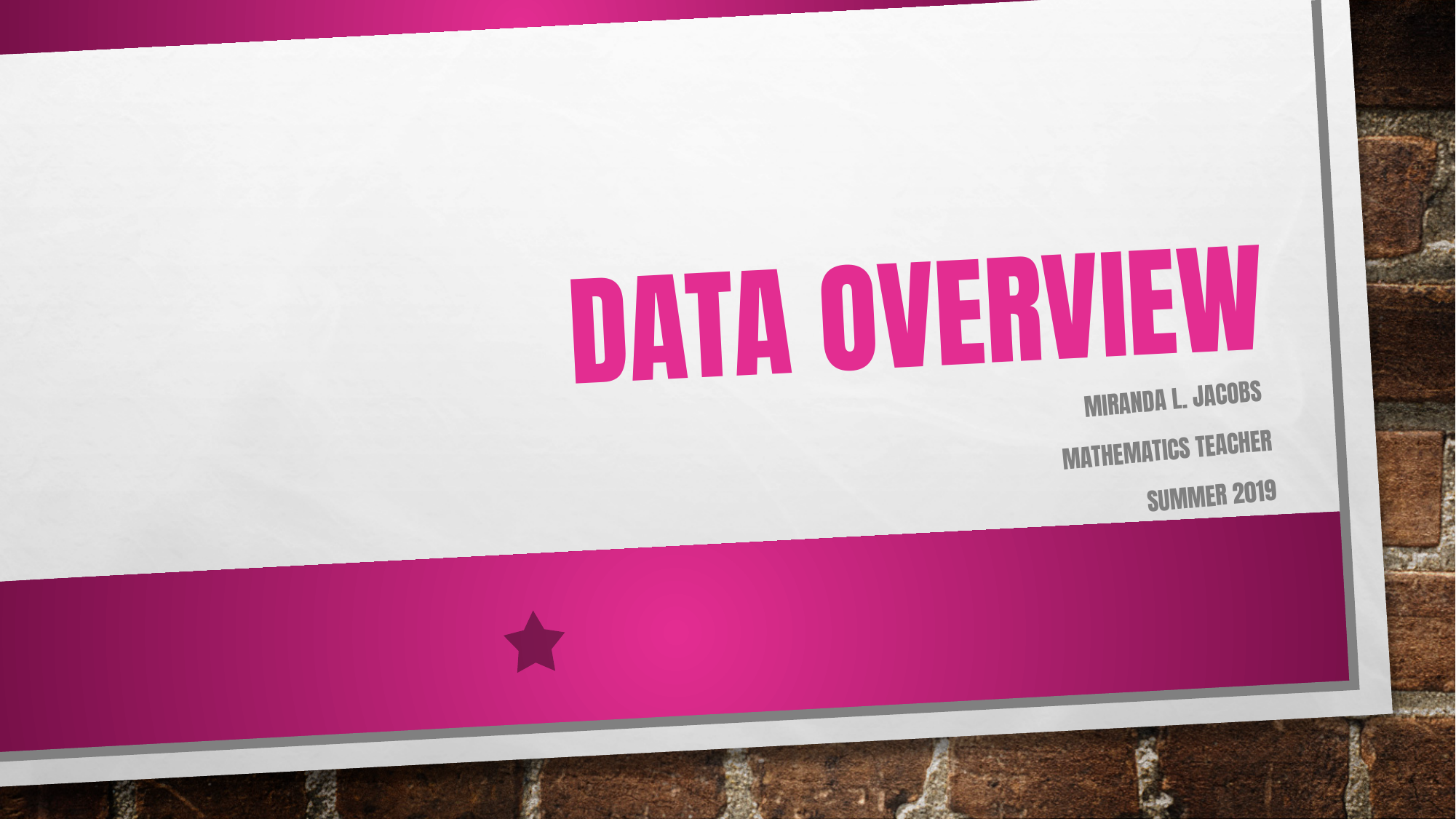

# Data Overview
Miranda L. Jacobs
Mathematics Teacher
Summer 2019